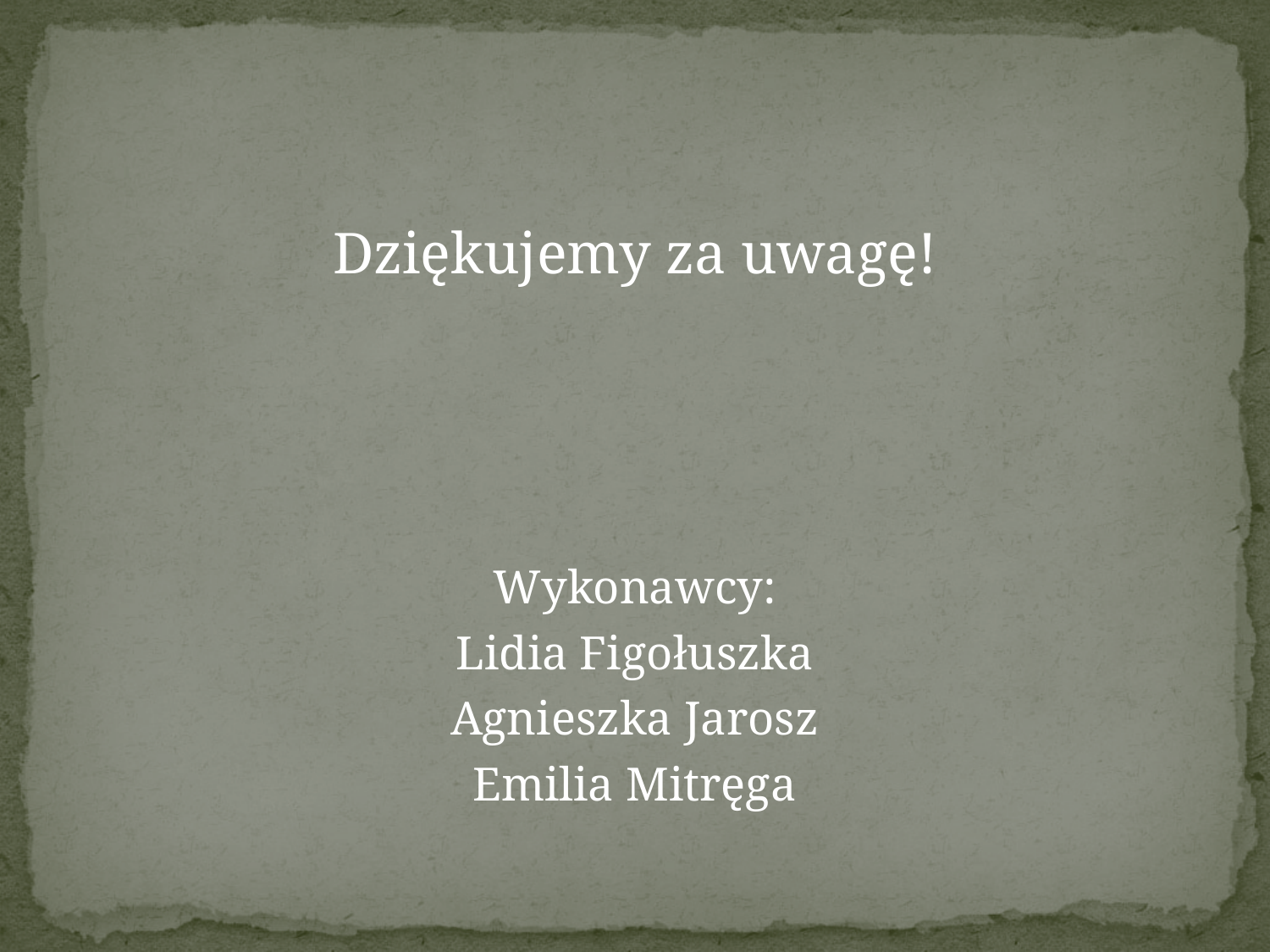

#
Dziękujemy za uwagę!

Wykonawcy:
Lidia Figołuszka
Agnieszka Jarosz
Emilia Mitręga